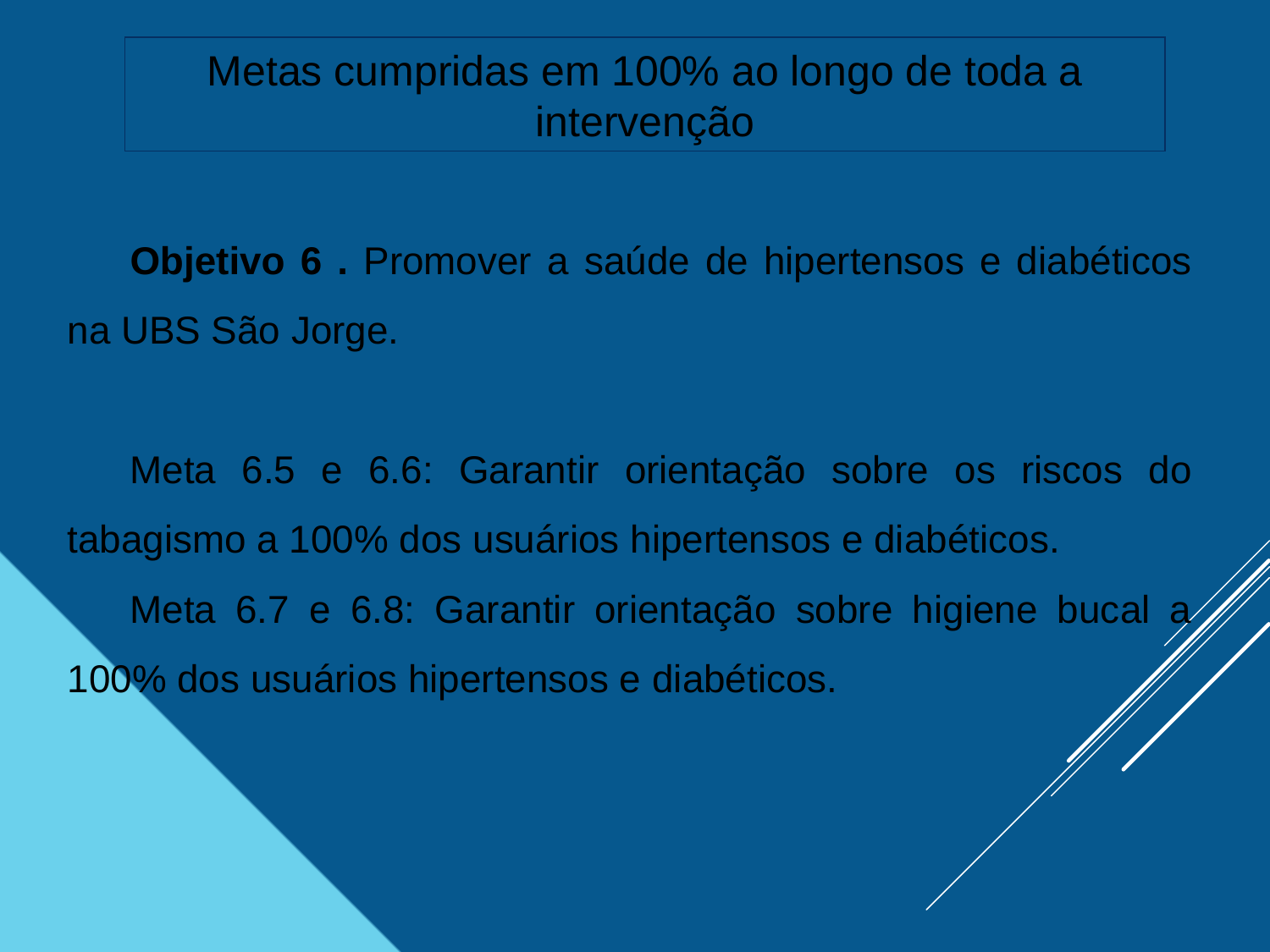

Metas cumpridas em 100% ao longo de toda a intervenção
Objetivo 6 . Promover a saúde de hipertensos e diabéticos na UBS São Jorge.

Meta 6.5 e 6.6: Garantir orientação sobre os riscos do tabagismo a 100% dos usuários hipertensos e diabéticos.
Meta 6.7 e 6.8: Garantir orientação sobre higiene bucal a 100% dos usuários hipertensos e diabéticos.